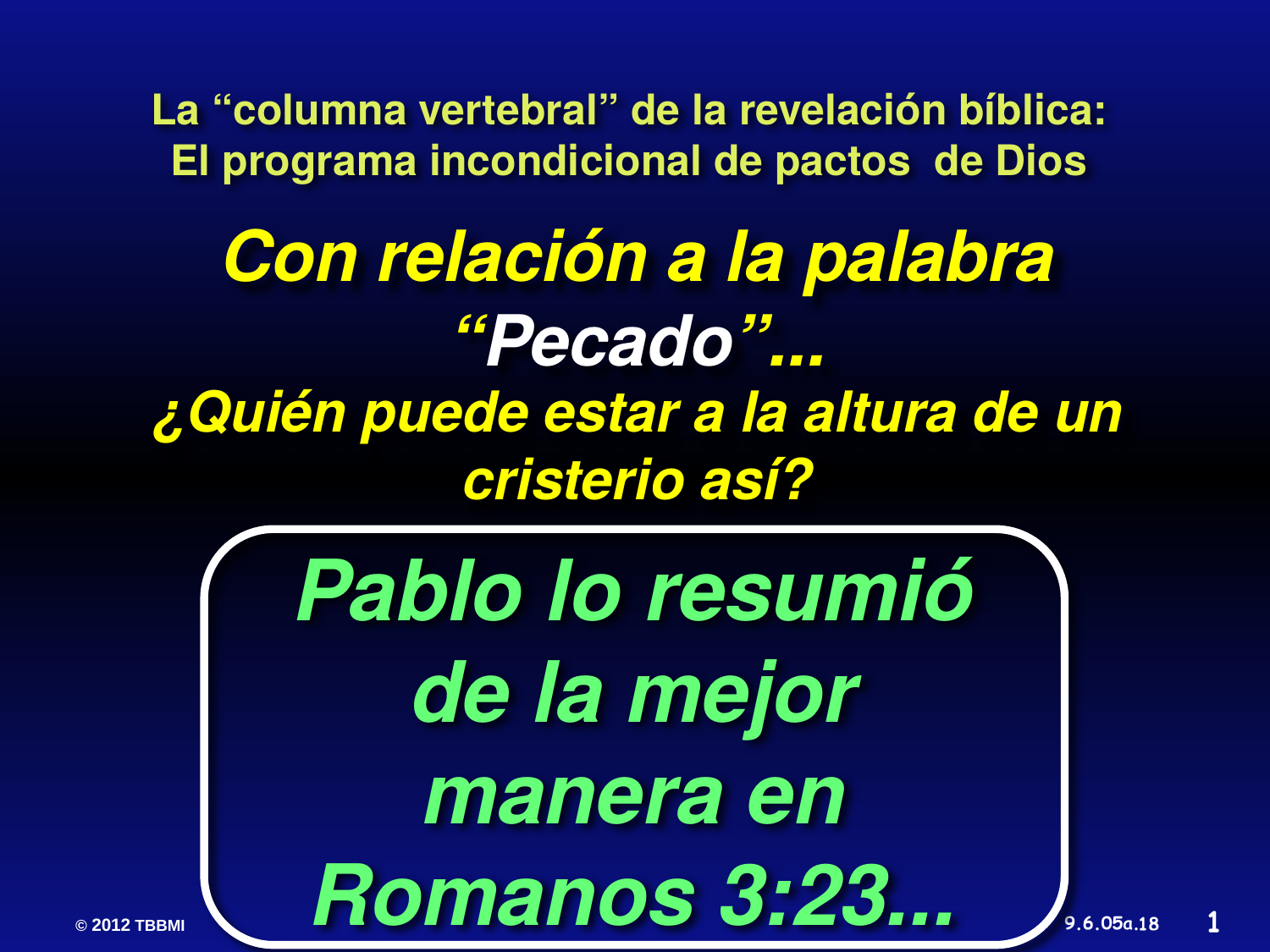

La “columna vertebral” de la revelación bíblica:
El programa incondicional de pactos  de Dios
Con relación a la palabra “Pecado”...
¿Quién puede estar a la altura de un cristerio así?

Pablo lo resumió de la mejor manera en Romanos 3:23...

1
18